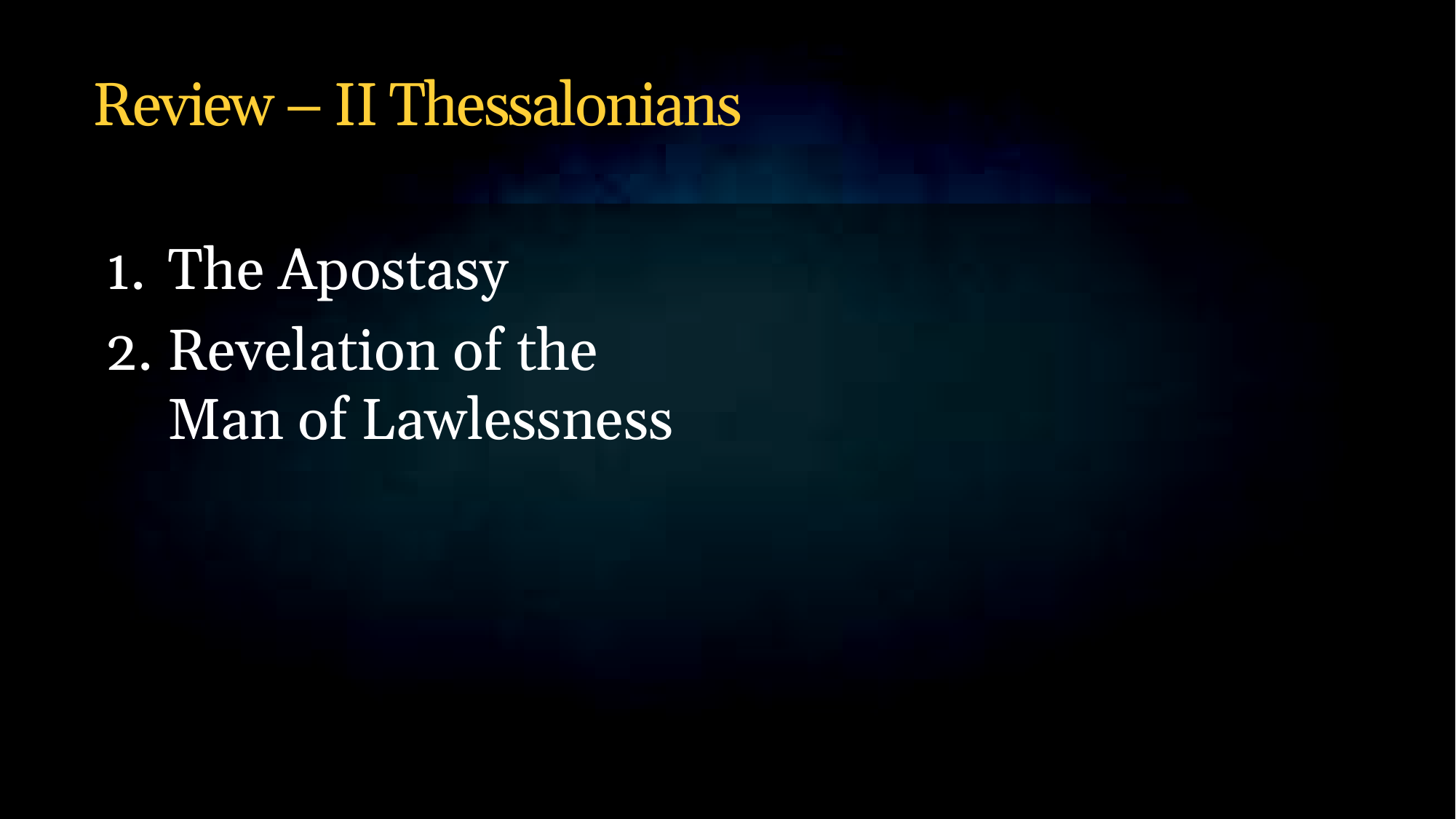

# Review – II Thessalonians
The Apostasy
Revelation of the
Man of Lawlessness